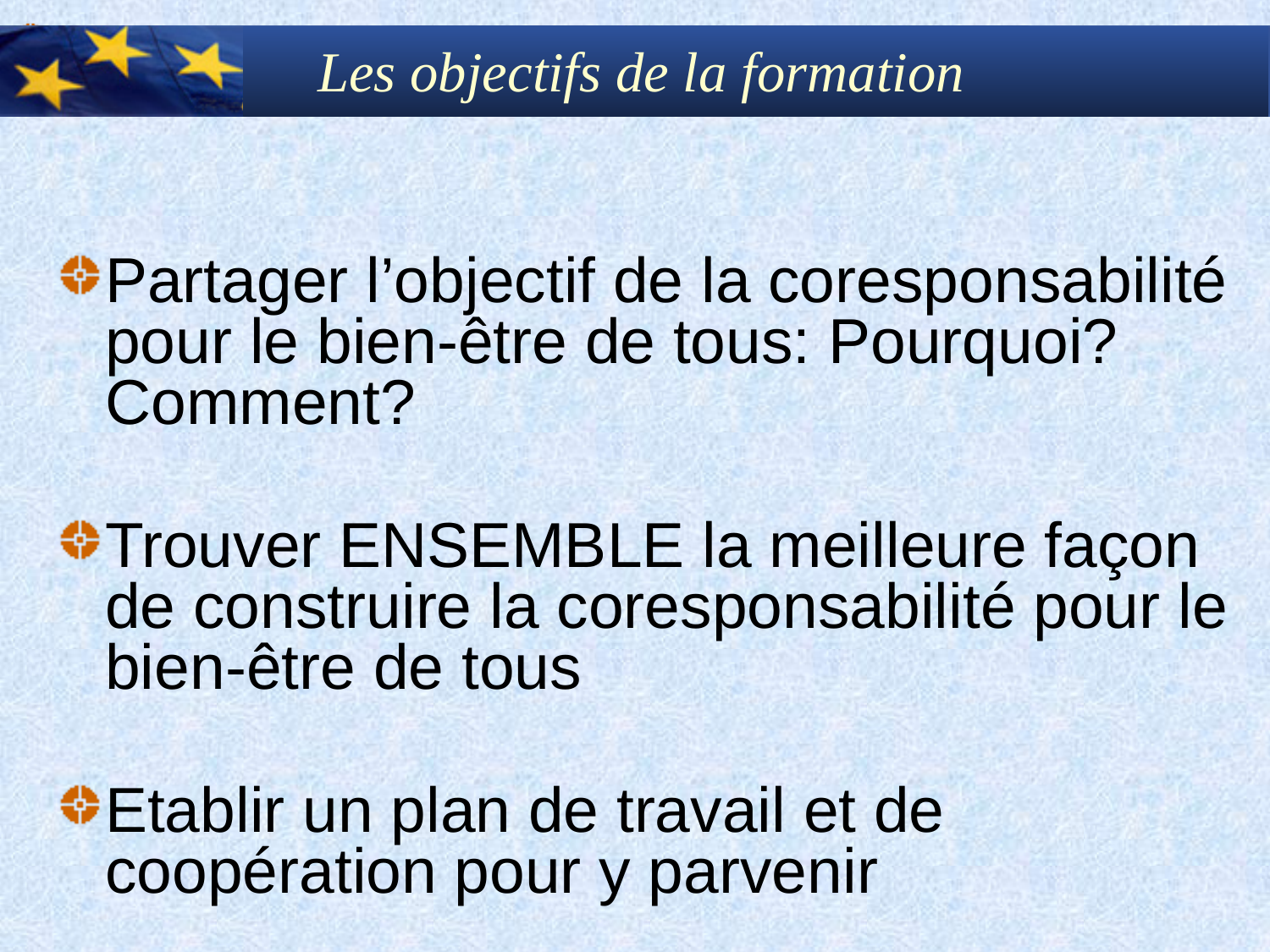

Les objectifs de la formation

Partager l’objectif de la coresponsabilité pour le bien-être de tous: Pourquoi? Comment?

Trouver ENSEMBLE la meilleure façon de construire la coresponsabilité pour le bien-être de tous

Etablir un plan de travail et de coopération pour y parvenir